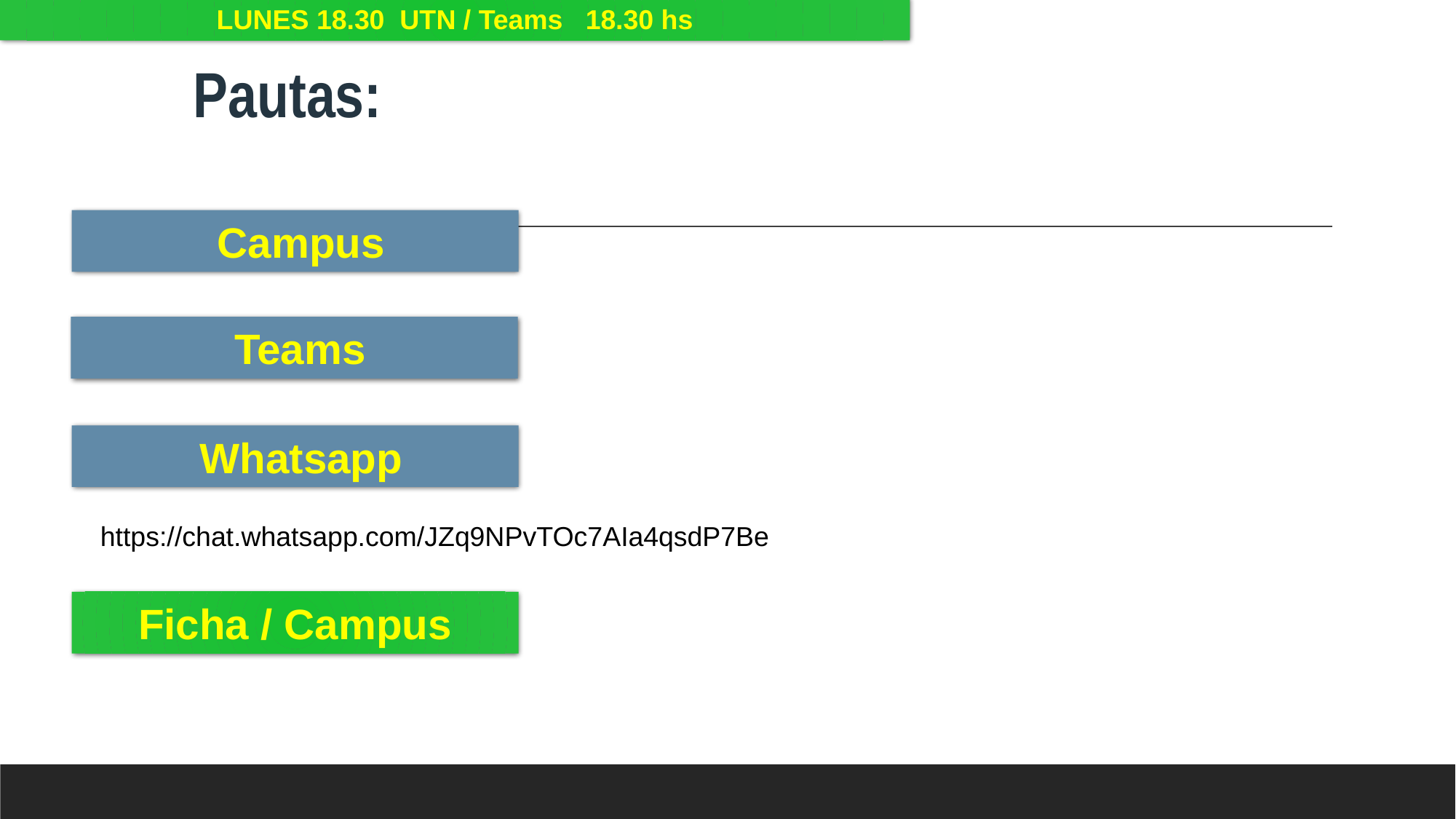

LUNES 18.30  UTN / Teams   18.30 hs
Pautas:
 Campus
 Teams
 Whatsapp
https://chat.whatsapp.com/JZq9NPvTOc7AIa4qsdP7Be
Ficha / Campus